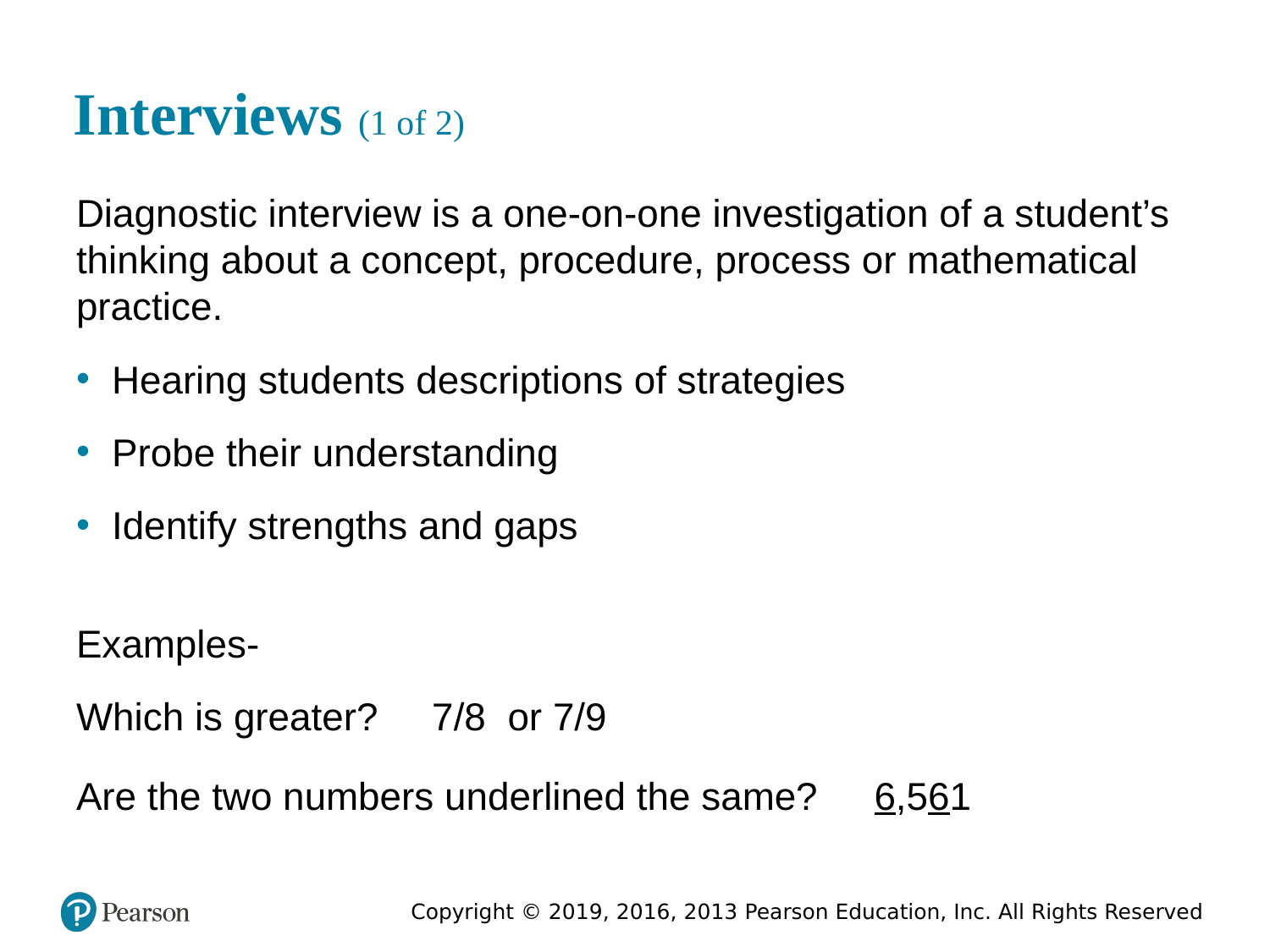

# Interviews (1 of 2)
Diagnostic interview is a one-on-one investigation of a student’s thinking about a concept, procedure, process or mathematical practice.
Hearing students descriptions of strategies
Probe their understanding
Identify strengths and gaps
Examples-
Which is greater?     7/8  or 7/9
Are the two numbers underlined the same?
6,561